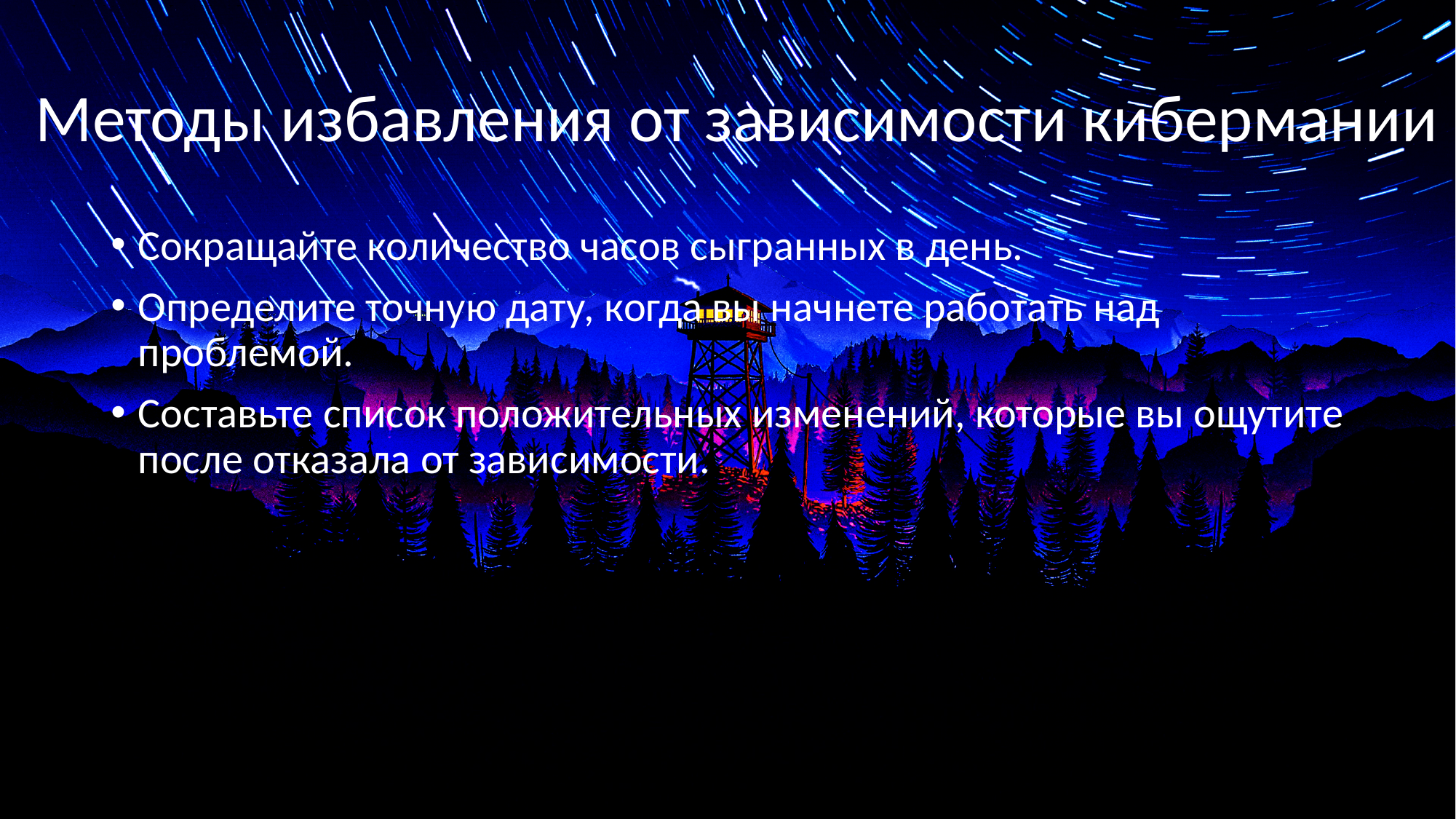

# Методы избавления от зависимости кибермании
Сокращайте количество часов сыгранных в день.
Определите точную дату, когда вы начнете работать над проблемой.
Составьте список положительных изменений, которые вы ощутите после отказала от зависимости.